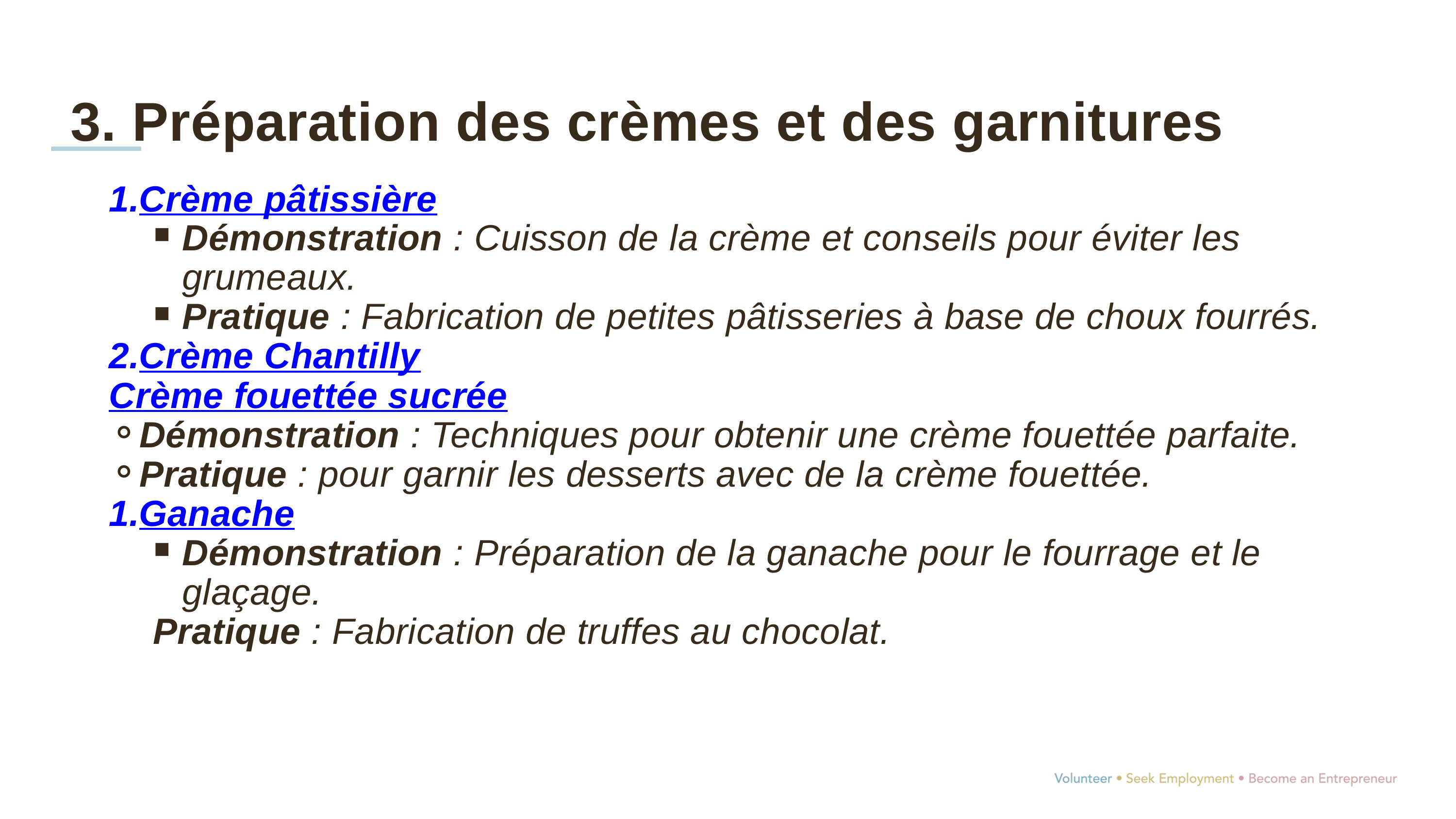

3. Préparation des crèmes et des garnitures

Crème pâtissière
Démonstration : Cuisson de la crème et conseils pour éviter les grumeaux.
Pratique : Fabrication de petites pâtisseries à base de choux fourrés.
Crème Chantilly
Crème fouettée sucrée
Démonstration : Techniques pour obtenir une crème fouettée parfaite.
Pratique : pour garnir les desserts avec de la crème fouettée.
Ganache
Démonstration : Préparation de la ganache pour le fourrage et le glaçage.
Pratique : Fabrication de truffes au chocolat.